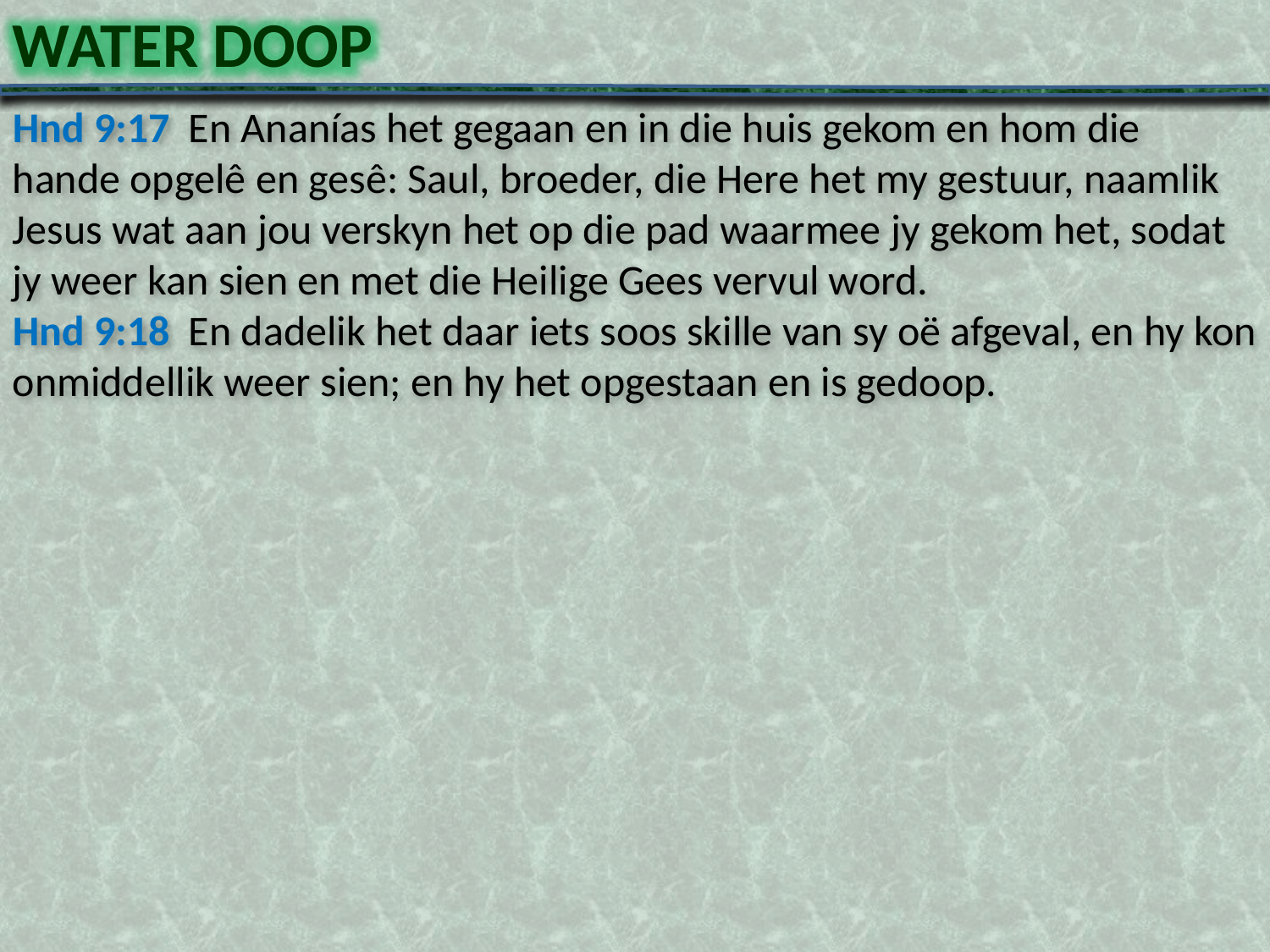

WATER DOOP

Hnd 9:17  En Ananías het gegaan en in die huis gekom en hom die hande opgelê en gesê: Saul, broeder, die Here het my gestuur, naamlik Jesus wat aan jou verskyn het op die pad waarmee jy gekom het, sodat jy weer kan sien en met die Heilige Gees vervul word.
Hnd 9:18  En dadelik het daar iets soos skille van sy oë afgeval, en hy kon onmiddellik weer sien; en hy het opgestaan en is gedoop.